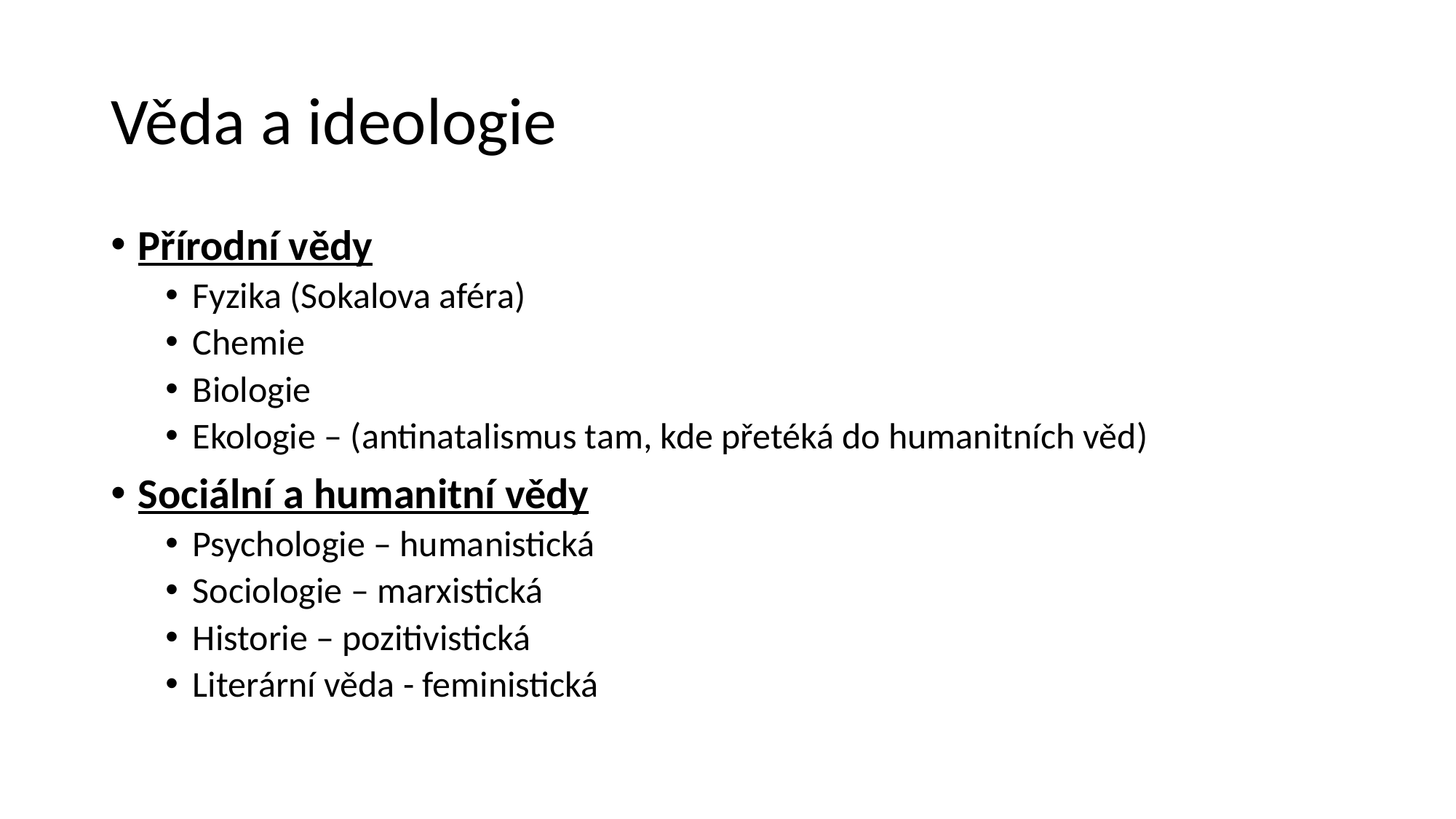

# Věda a ideologie
Přírodní vědy
Fyzika (Sokalova aféra)
Chemie
Biologie
Ekologie – (antinatalismus tam, kde přetéká do humanitních věd)
Sociální a humanitní vědy
Psychologie – humanistická
Sociologie – marxistická
Historie – pozitivistická
Literární věda - feministická